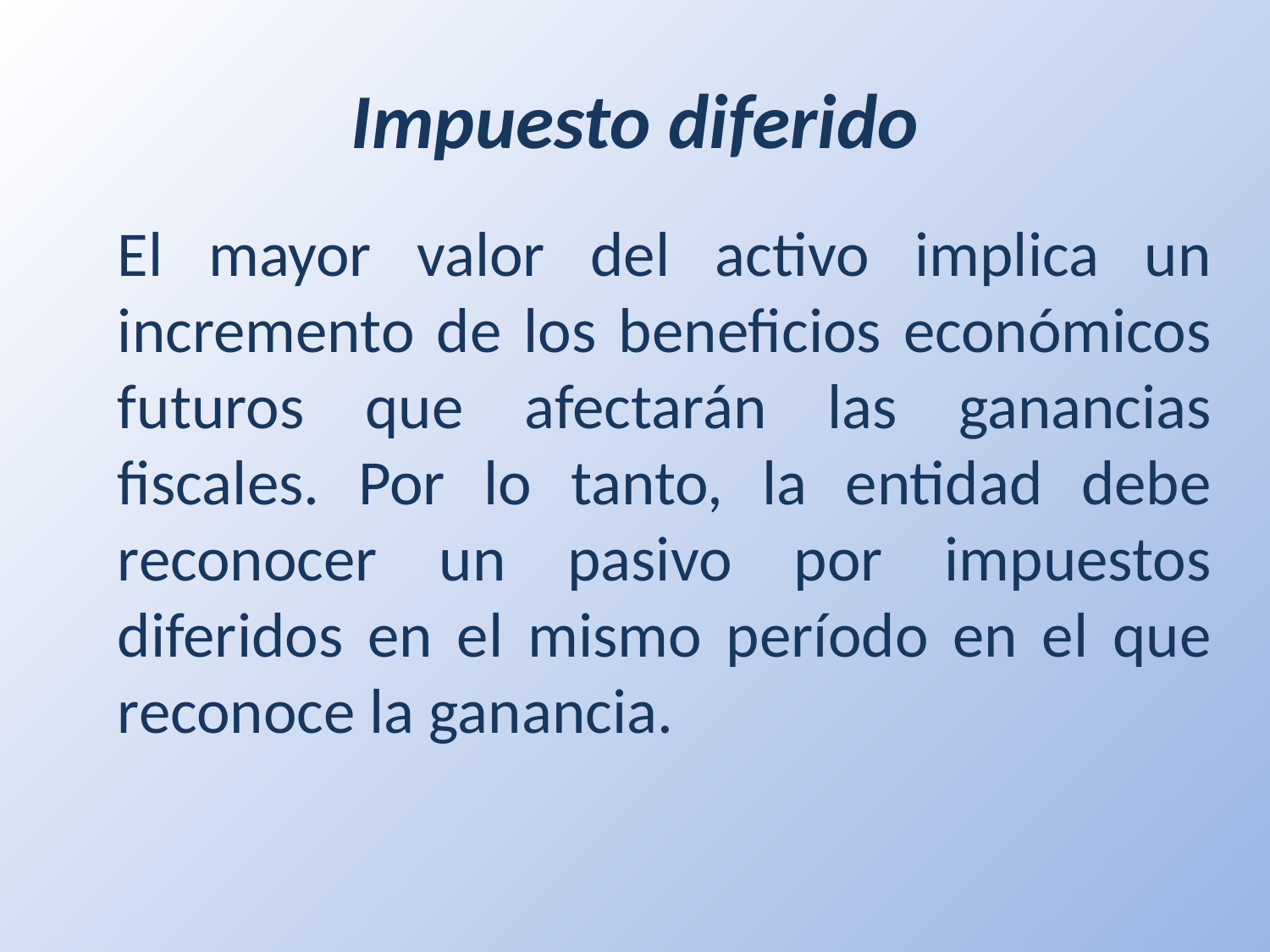

# Impuesto diferido
El mayor valor del activo implica un incremento de los beneficios económicos futuros que afectarán las ganancias fiscales. Por lo tanto, la entidad debe reconocer un pasivo por impuestos diferidos en el mismo período en el que reconoce la ganancia.